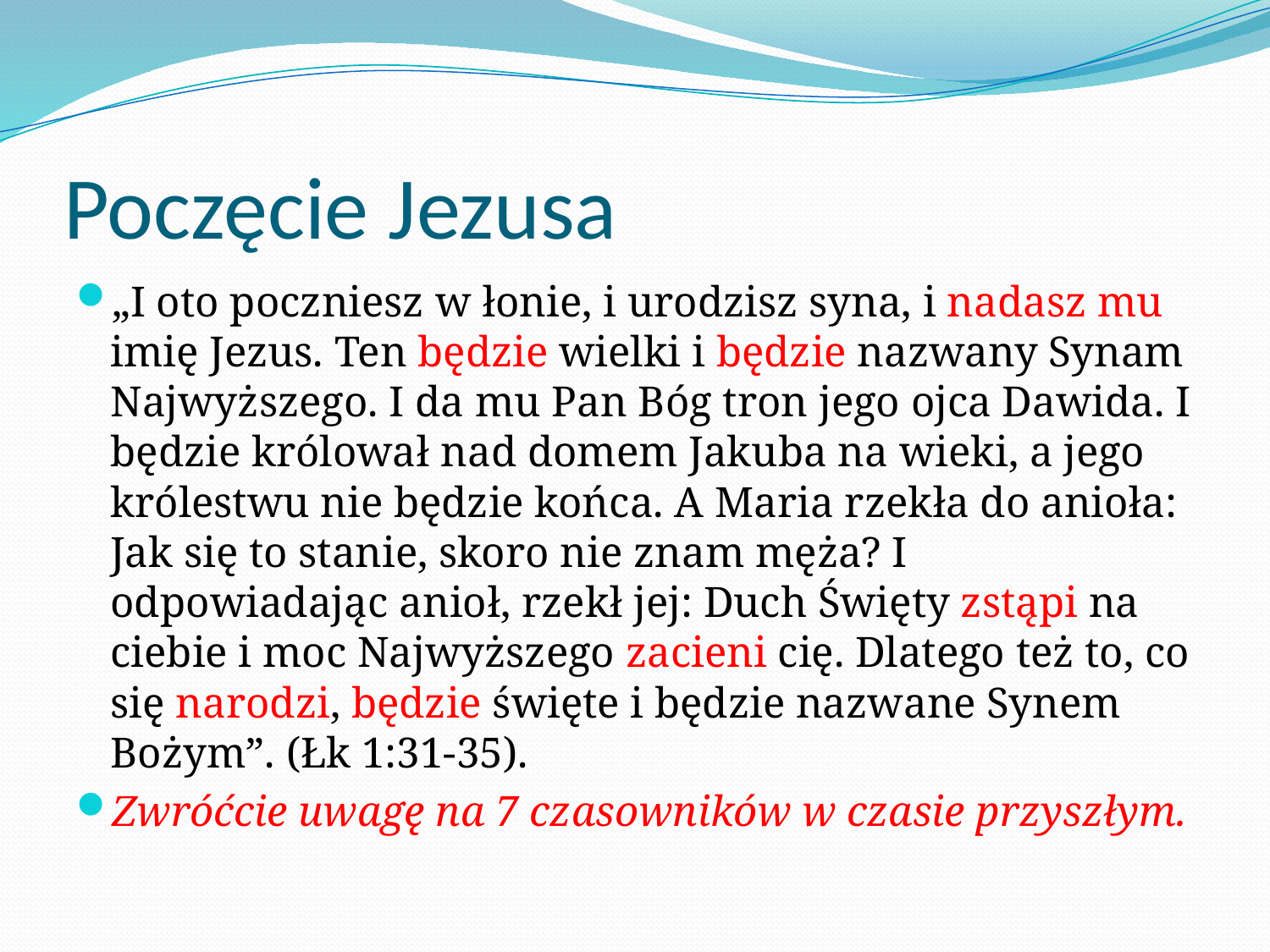

# Poczęcie Jezusa
„​I oto poczniesz w łonie, i urodzisz syna, i nadasz mu imię Jezus. ​Ten będzie wielki i będzie nazwany Synam Najwyższego. I da mu Pan Bóg tron jego ojca Dawida. ​I będzie królował nad domem Jakuba na wieki, a jego królestwu nie będzie końca. ​A Maria rzekła do anioła: Jak się to stanie, skoro nie znam męża? ​I odpowiadając anioł, rzekł jej: Duch Święty zstąpi na ciebie i moc Najwyższego zacieni cię. Dlatego też to, co się narodzi, będzie święte i będzie nazwane Synem Bożym”. (Łk 1:31-35).
Zwróćcie uwagę na 7 czasowników w czasie przyszłym.